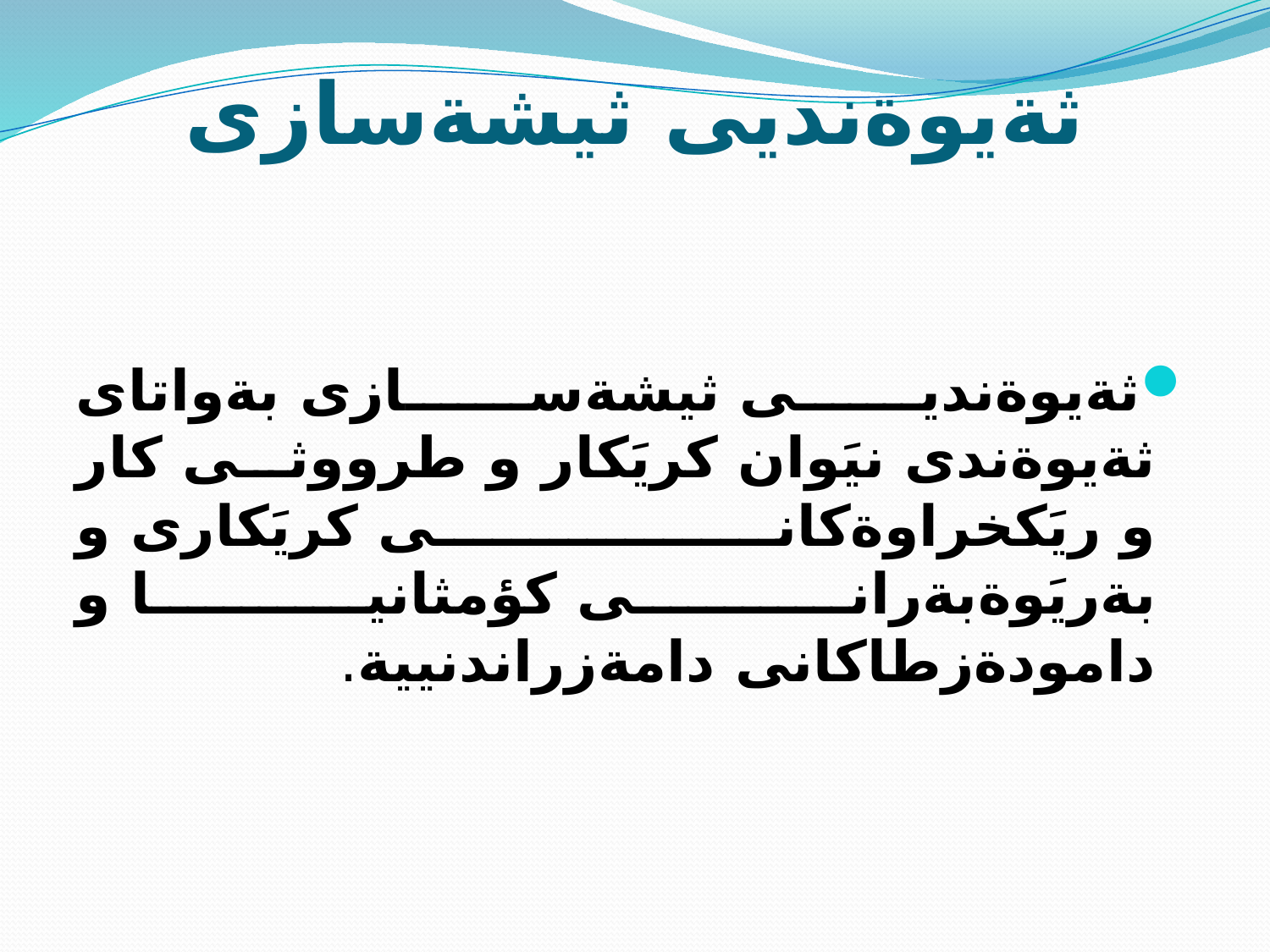

# ثةيوةنديى ثيشةسازى

ثةيوةنديى ثيشةسازى بةواتاى ثةيوةندى نيَوان كريَكار و طرووثى كار و ريَكخراوةكانى كريَكارى و بةريَوةبةرانى كؤمثانيا و دامودةزطاكانى دامةزراندنيية.